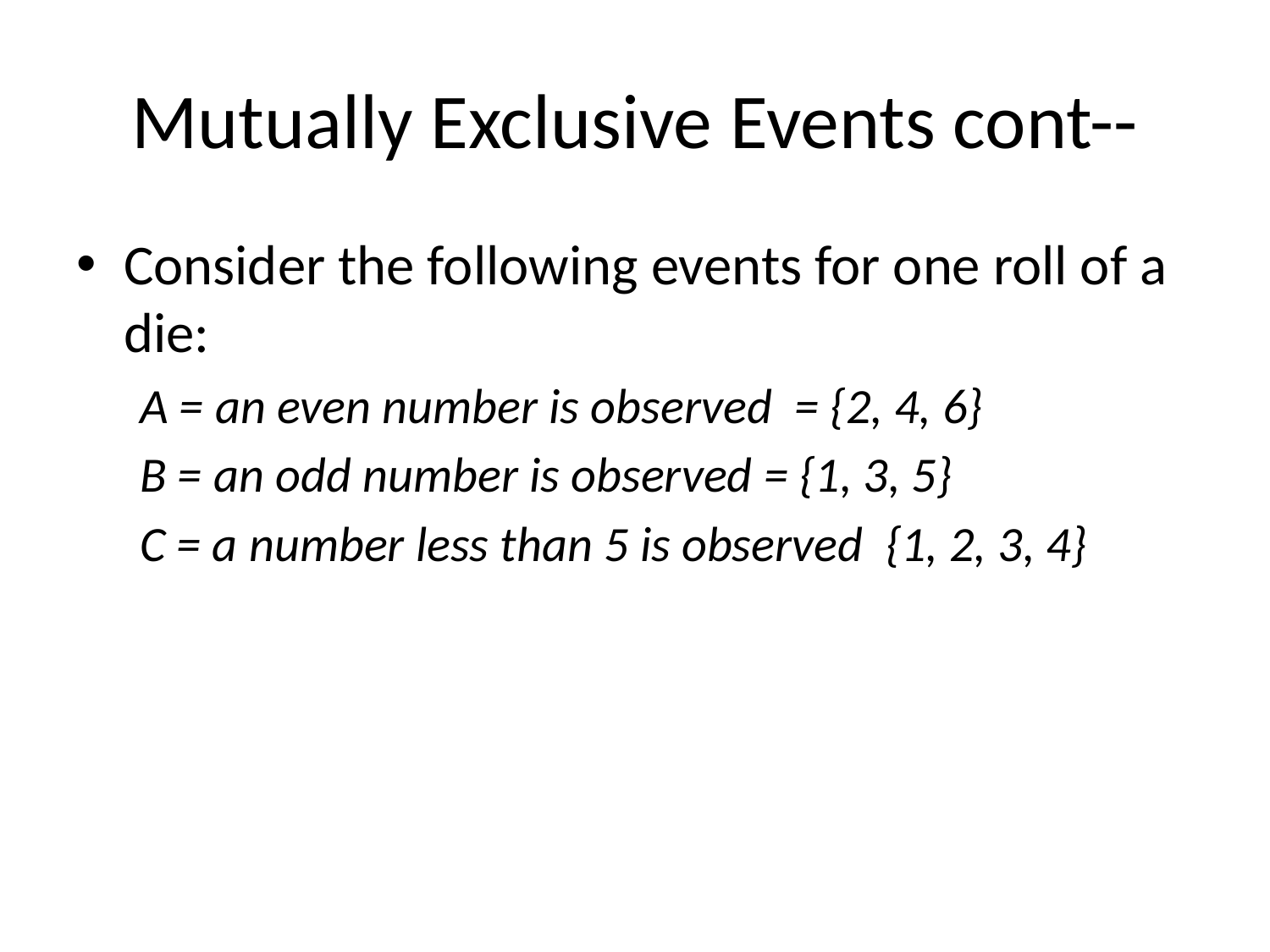

# Mutually Exclusive Events cont--
Consider the following events for one roll of a die:
A = an even number is observed  = {2, 4, 6}
B = an odd number is observed = {1, 3, 5}
C = a number less than 5 is observed  {1, 2, 3, 4}